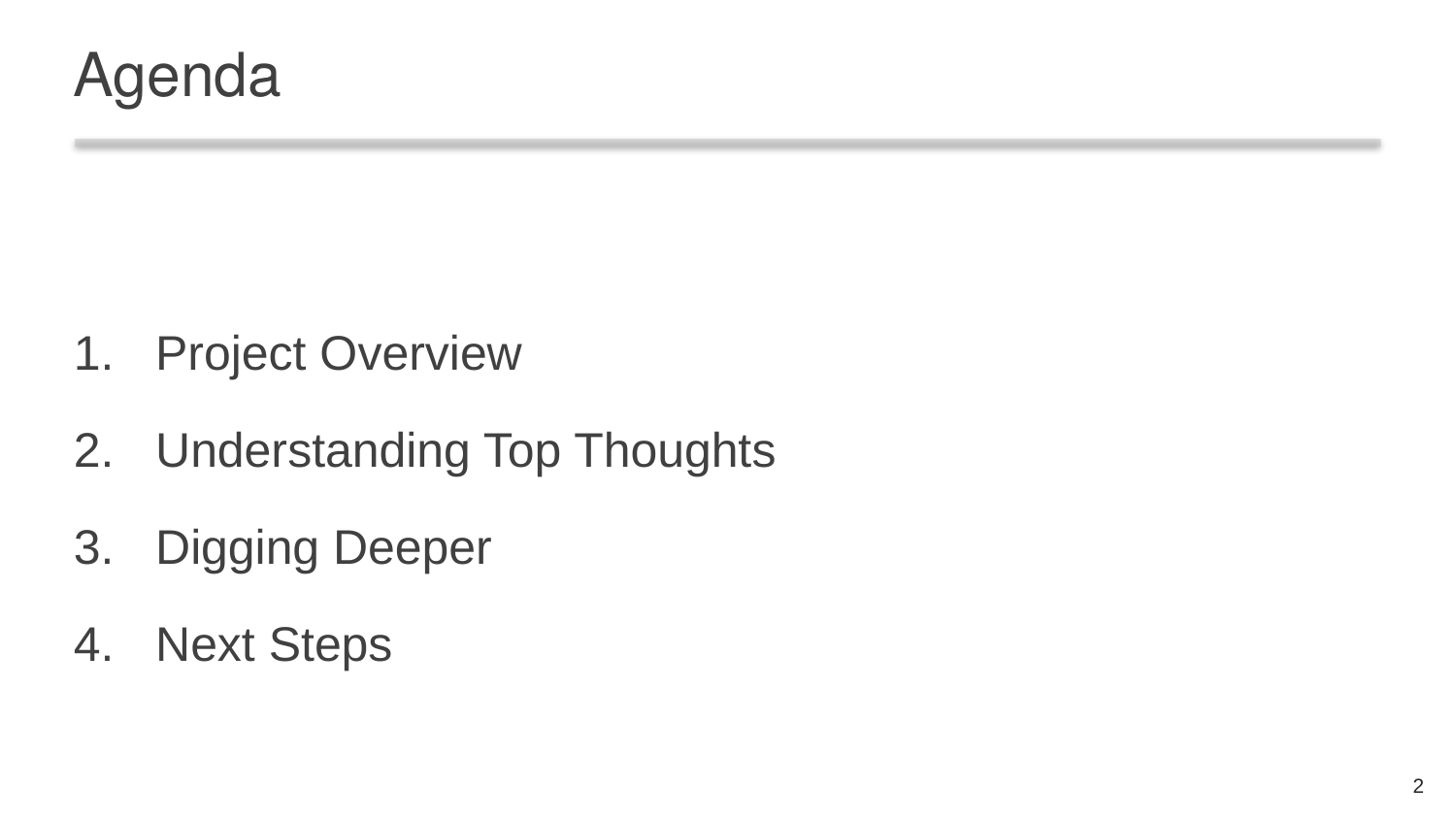

Agenda
Project Overview
Understanding Top Thoughts
Digging Deeper
Next Steps